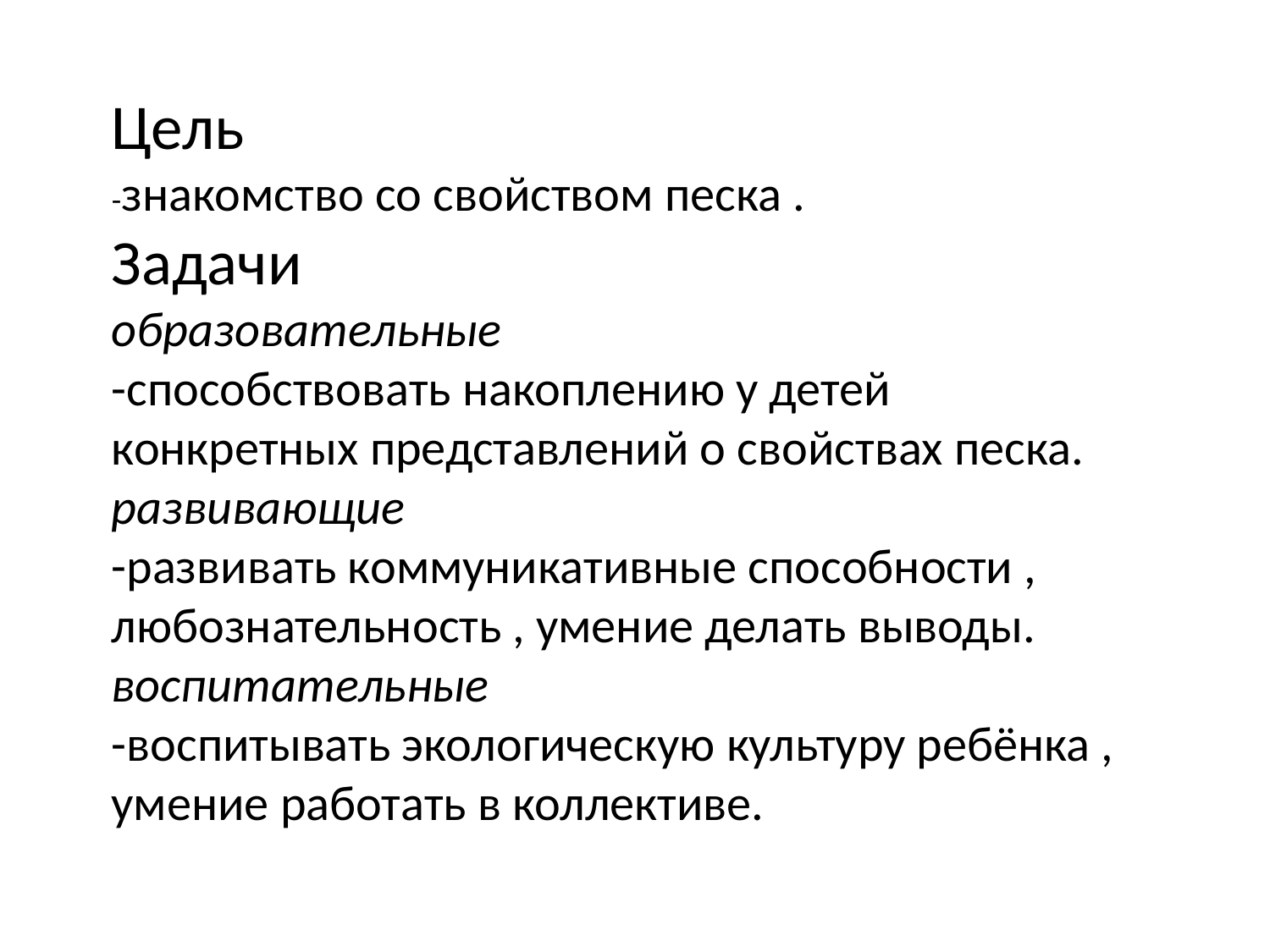

Цель
-знакомство со свойством песка .
Задачи
образовательные
-способствовать накоплению у детей конкретных представлений о свойствах песка.
развивающие
-развивать коммуникативные способности , любознательность , умение делать выводы.
воспитательные
-воспитывать экологическую культуру ребёнка , умение работать в коллективе.